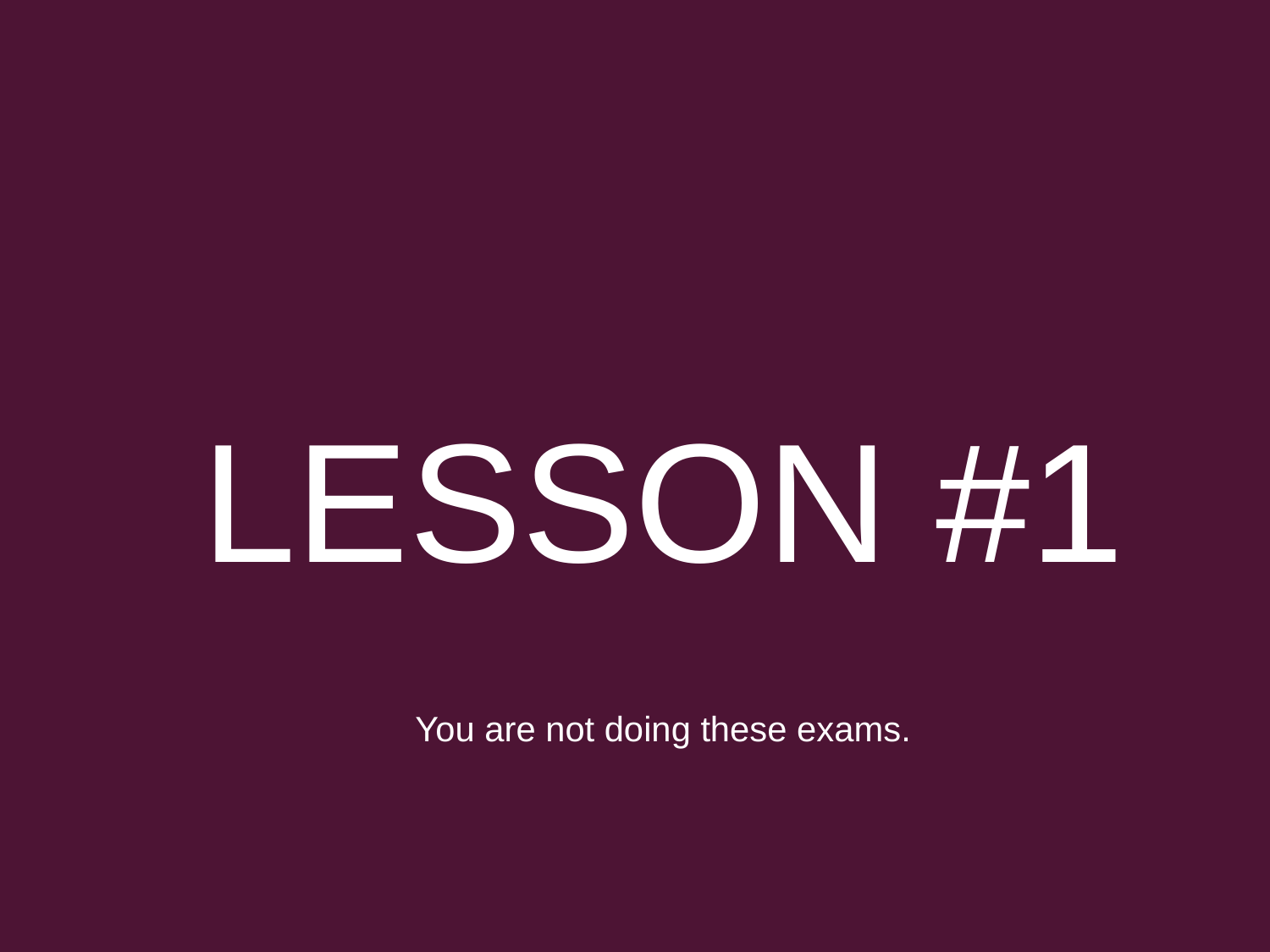

LESSON #1
You are not doing these exams.